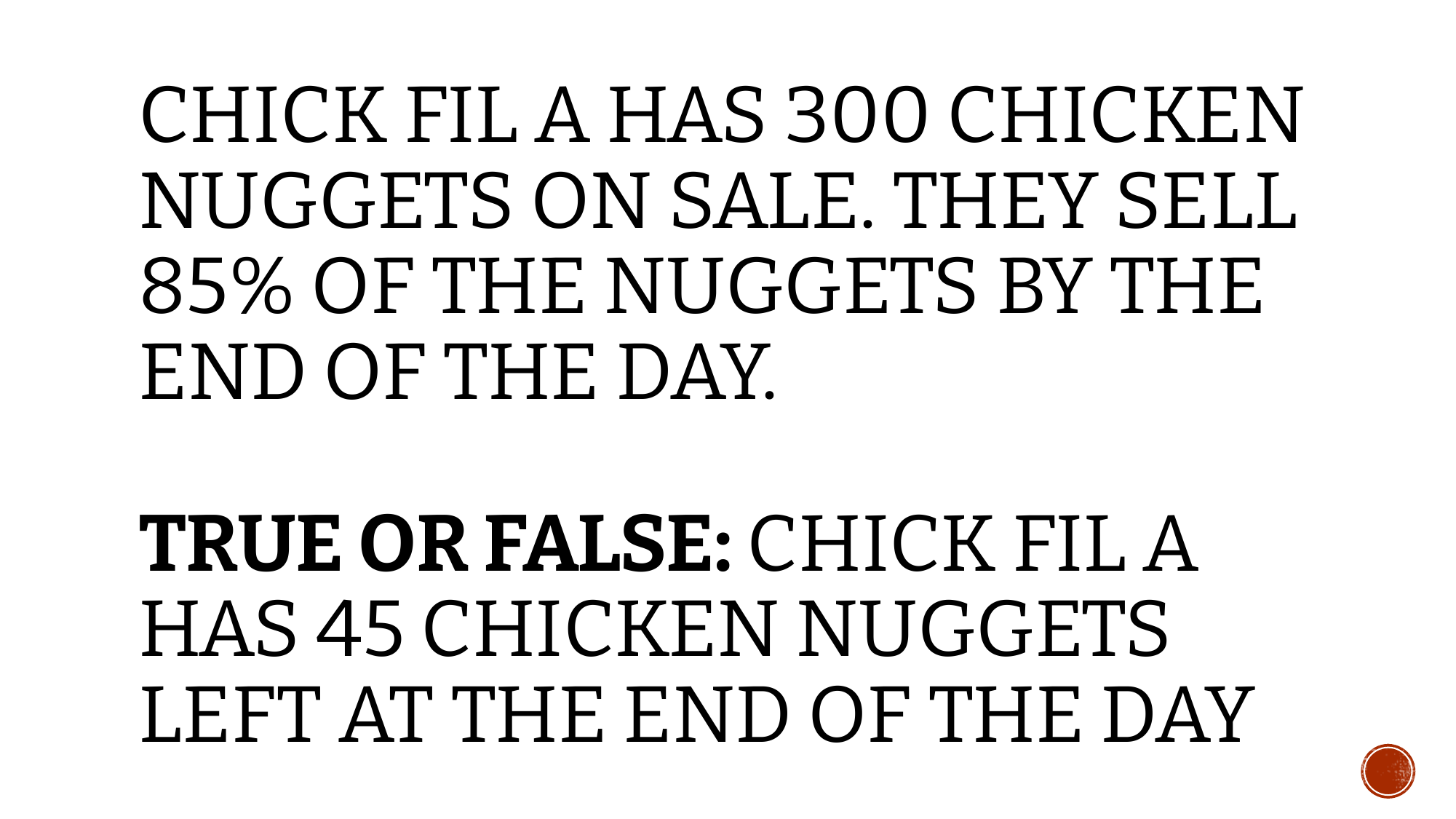

# Chick Fil A has 300 chicken nuggets on sale. They sell 85% of the nuggets by the end of the day. True or False: Chick Fil A has 45 chicken nuggets left at the end of the day